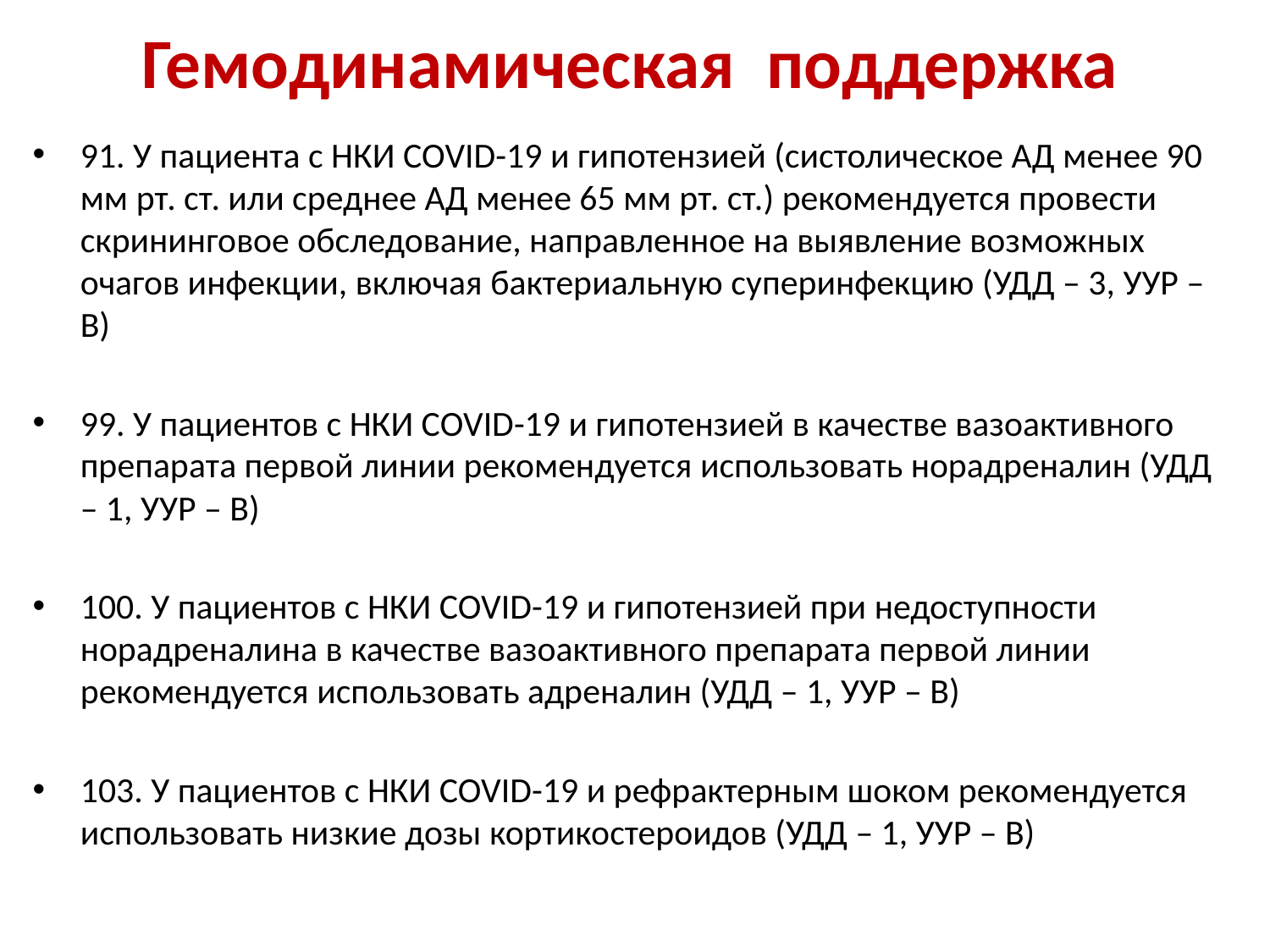

# Гемодинамическая  поддержка
91. У пациента с НКИ COVID-19 и гипотензией (систолическое АД менее 90 мм рт. ст. или среднее АД менее 65 мм рт. ст.) рекомендуется провести скрининговое обследование, направленное на выявление возможных очагов инфекции, включая бактериальную суперинфекцию (УДД – 3, УУР –В)

99. У пациентов с НКИ COVID-19 и гипотензией в качестве вазоактивного препарата первой линии рекомендуется использовать норадреналин (УДД – 1, УУР – В)

100. У пациентов с НКИ COVID-19 и гипотензией при недоступности норадреналина в качестве вазоактивного препарата первой линии рекомендуется использовать адреналин (УДД – 1, УУР – В)

103. У пациентов с НКИ COVID-19 и рефрактерным шоком рекомендуется использовать низкие дозы кортикостероидов (УДД – 1, УУР – В)